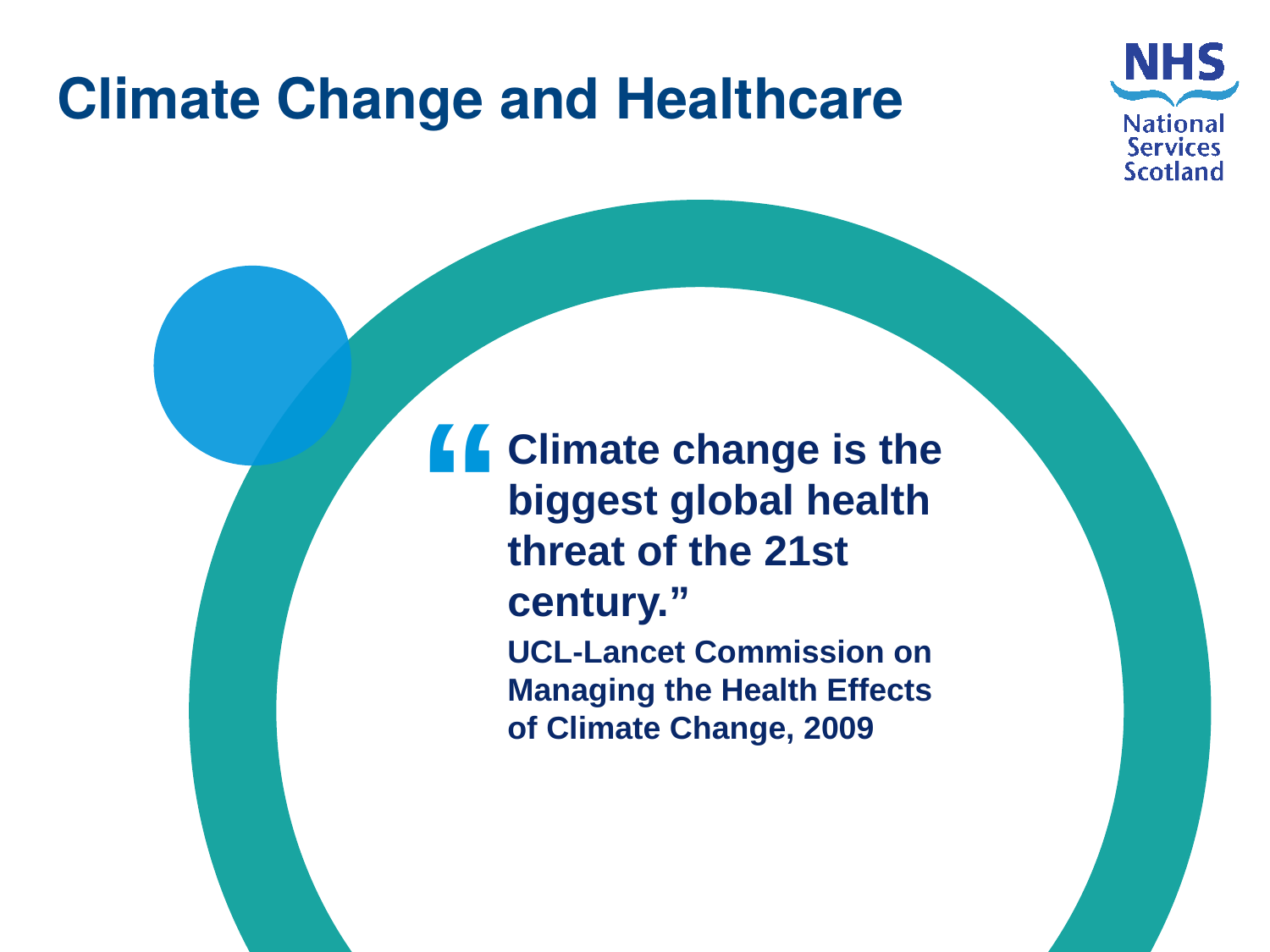

Quote Page
Style
Climate Change and Healthcare
Climate change is the biggest global health threat of the 21st century.”
UCL-Lancet Commission on Managing the Health Effects of Climate Change, 2009